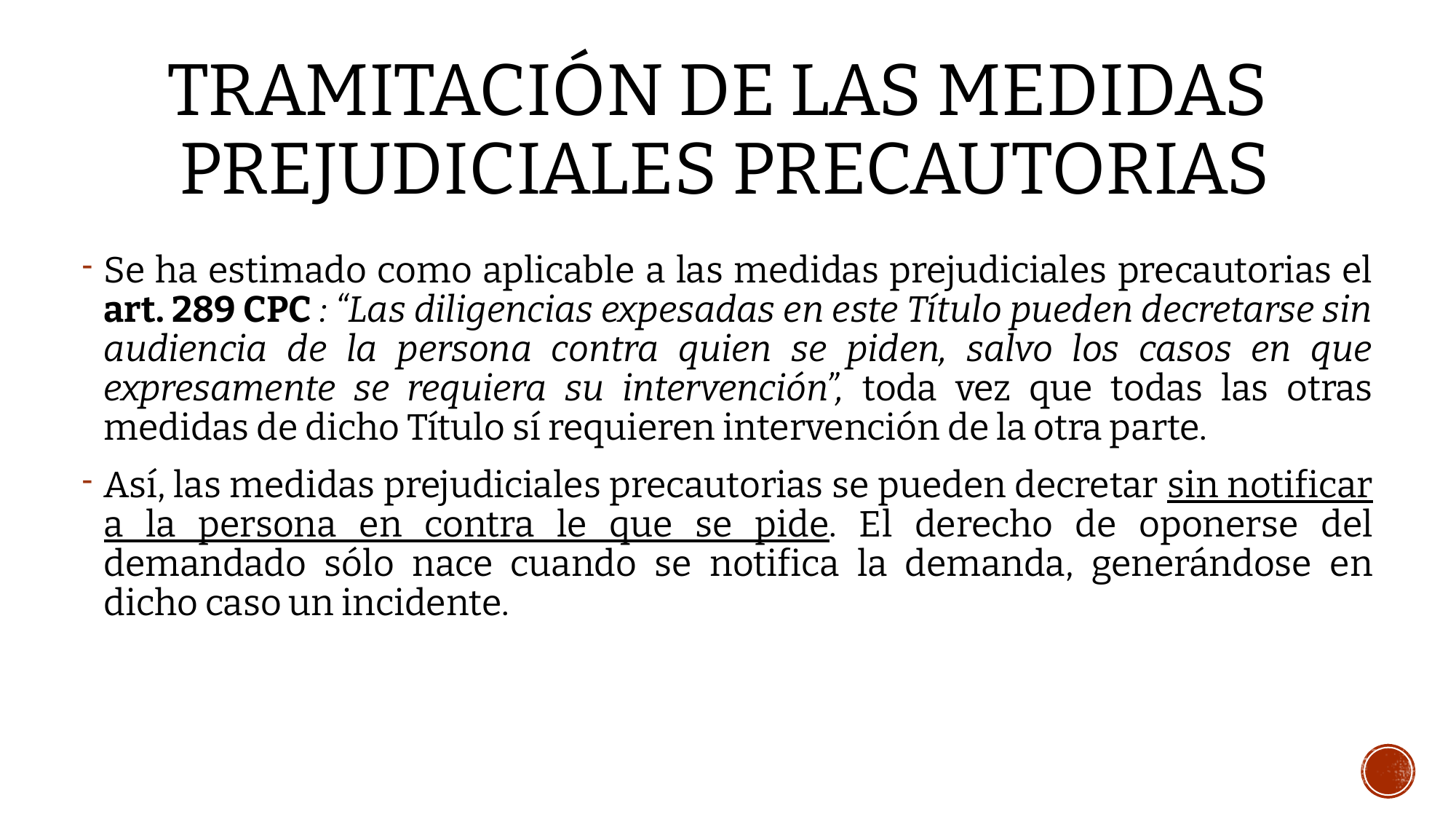

# Tramitación de las medidas prejudiciales precautorias
Se ha estimado como aplicable a las medidas prejudiciales precautorias el art. 289 CPC : “Las diligencias expesadas en este Título pueden decretarse sin audiencia de la persona contra quien se piden, salvo los casos en que expresamente se requiera su intervención”, toda vez que todas las otras medidas de dicho Título sí requieren intervención de la otra parte.
Así, las medidas prejudiciales precautorias se pueden decretar sin notificar a la persona en contra le que se pide. El derecho de oponerse del demandado sólo nace cuando se notifica la demanda, generándose en dicho caso un incidente.